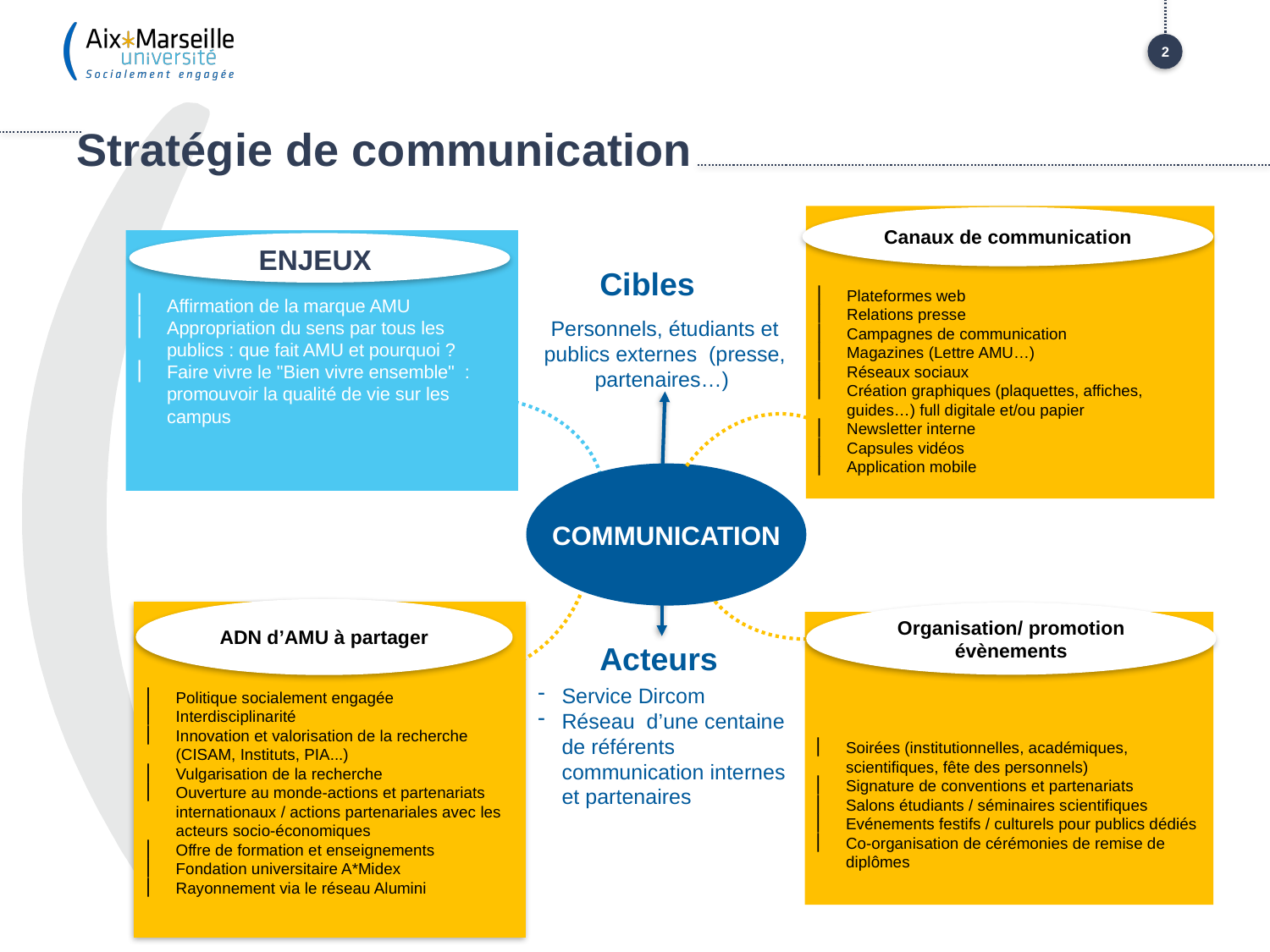

2
# Stratégie de communication
2
3

Plateformes web
Relations presse
Campagnes de communication
Magazines (Lettre AMU…)
Réseaux sociaux
Création graphiques (plaquettes, affiches, guides…) full digitale et/ou papier
Newsletter interne
Capsules vidéos
Application mobile

Canaux de communication

Affirmation de la marque AMU
Appropriation du sens par tous les publics : que fait AMU et pourquoi ?
Faire vivre le "Bien vivre ensemble"  : promouvoir la qualité de vie sur les campus

ENJEUX

Cibles
Personnels, étudiants et publics externes  (presse, partenaires…)

COMMUNICATION

ADN d’AMU à partager

Politique socialement engagée
Interdisciplinarité
Innovation et valorisation de la recherche (CISAM, Instituts, PIA...)
Vulgarisation de la recherche
Ouverture au monde-actions et partenariats internationaux / actions partenariales avec les acteurs socio-économiques
Offre de formation et enseignements
Fondation universitaire A*Midex
Rayonnement via le réseau Alumini

Organisation/ promotion évènements

Soirées (institutionnelles, académiques, scientifiques, fête des personnels)
Signature de conventions et partenariats
Salons étudiants / séminaires scientifiques
Evénements festifs / culturels pour publics dédiés
Co-organisation de cérémonies de remise de diplômes

Acteurs
Service Dircom
Réseau  d’une centaine de référents communication internes et partenaires